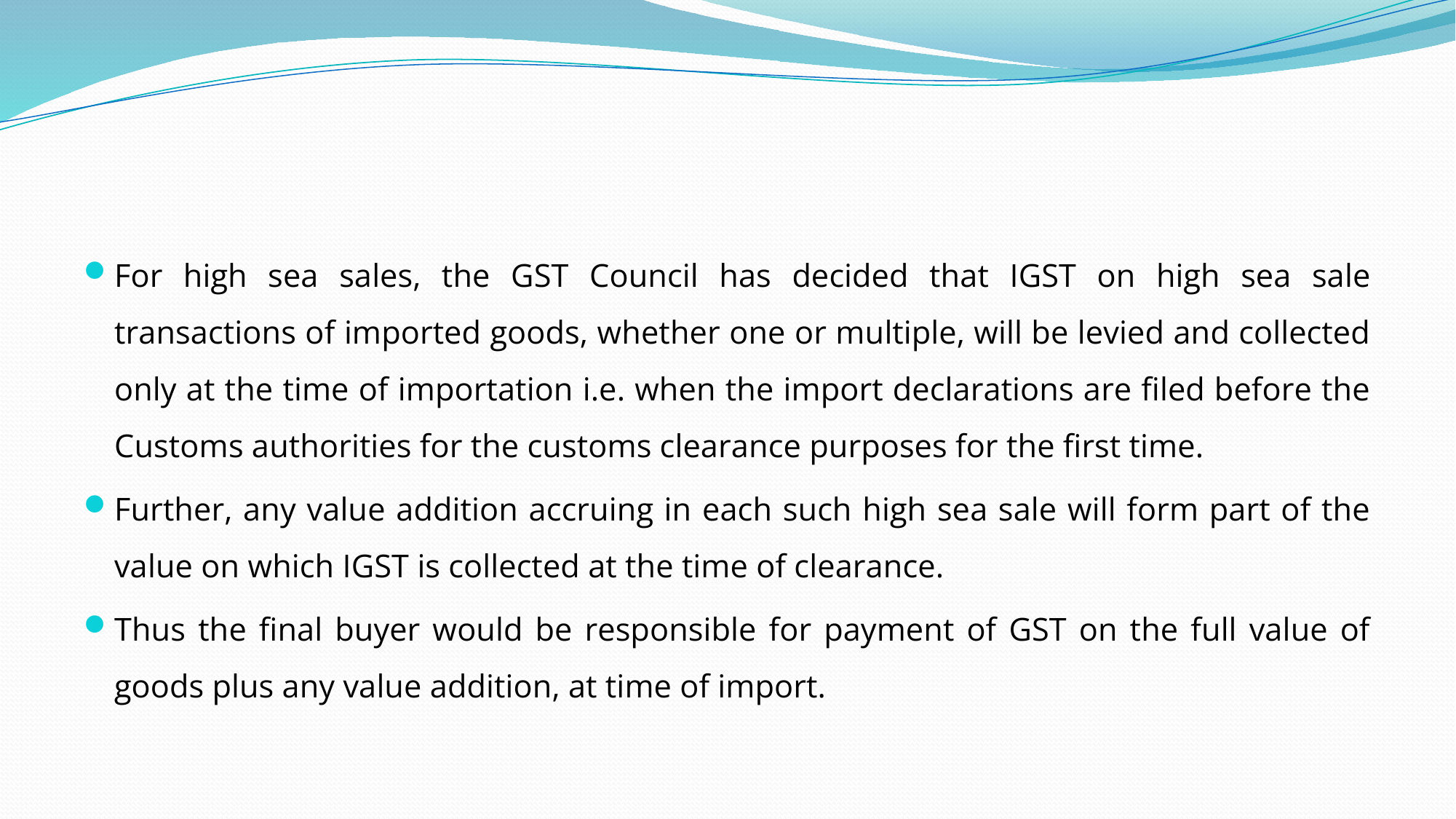

#
For high sea sales, the GST Council has decided that IGST on high sea sale transactions of imported goods, whether one or multiple, will be levied and collected only at the time of importation i.e. when the import declarations are filed before the Customs authorities for the customs clearance purposes for the first time.
Further, any value addition accruing in each such high sea sale will form part of the value on which IGST is collected at the time of clearance.
Thus the final buyer would be responsible for payment of GST on the full value of goods plus any value addition, at time of import.